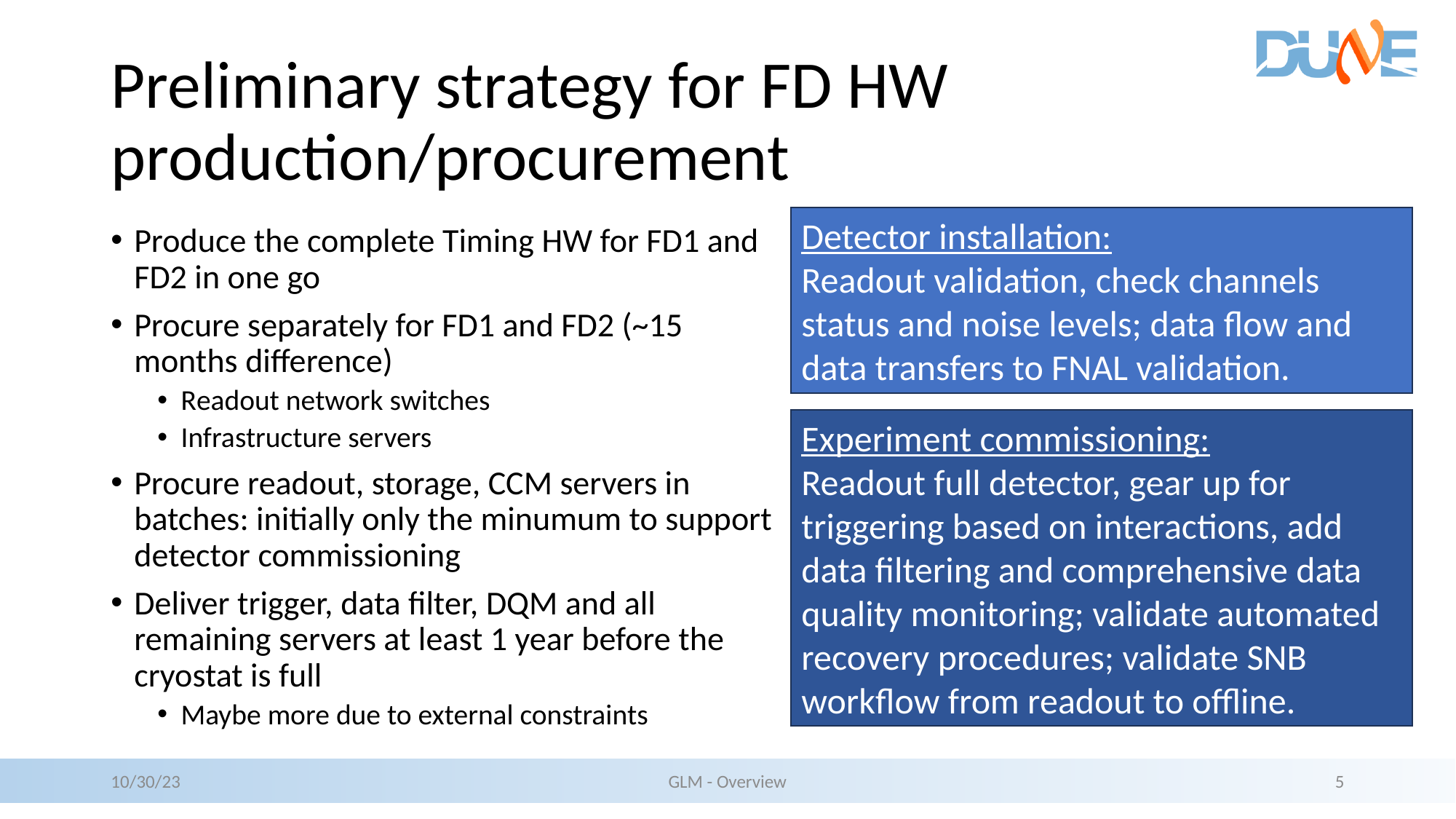

# Preliminary strategy for FD HW production/procurement
Detector installation:
Readout validation, check channels status and noise levels; data flow and data transfers to FNAL validation.
Produce the complete Timing HW for FD1 and FD2 in one go
Procure separately for FD1 and FD2 (~15 months difference)
Readout network switches
Infrastructure servers
Procure readout, storage, CCM servers in batches: initially only the minumum to support detector commissioning
Deliver trigger, data filter, DQM and all remaining servers at least 1 year before the cryostat is full
Maybe more due to external constraints

Experiment commissioning:
Readout full detector, gear up for
triggering based on interactions, add data filtering and comprehensive data quality monitoring; validate automated recovery procedures; validate SNB workflow from readout to offline.
10/30/23
GLM - Overview
5